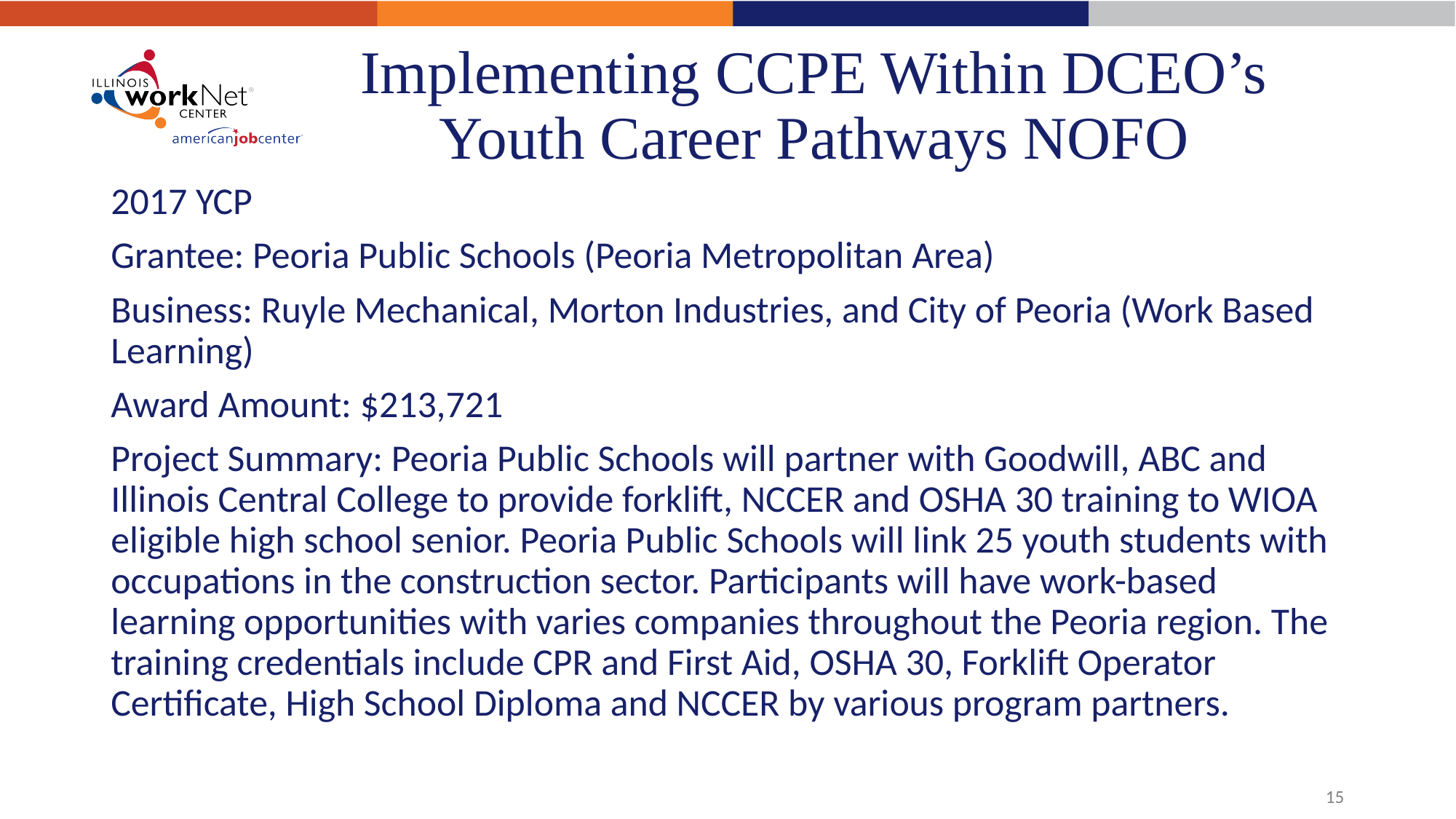

# Implementing CCPE Within DCEO’s Youth Career Pathways NOFO
2017 YCP
Grantee: Peoria Public Schools (Peoria Metropolitan Area)
Business: Ruyle Mechanical, Morton Industries, and City of Peoria (Work Based Learning)
Award Amount: $213,721
Project Summary: Peoria Public Schools will partner with Goodwill, ABC and Illinois Central College to provide forklift, NCCER and OSHA 30 training to WIOA eligible high school senior. Peoria Public Schools will link 25 youth students with occupations in the construction sector. Participants will have work-based learning opportunities with varies companies throughout the Peoria region. The training credentials include CPR and First Aid, OSHA 30, Forklift Operator Certificate, High School Diploma and NCCER by various program partners.
15